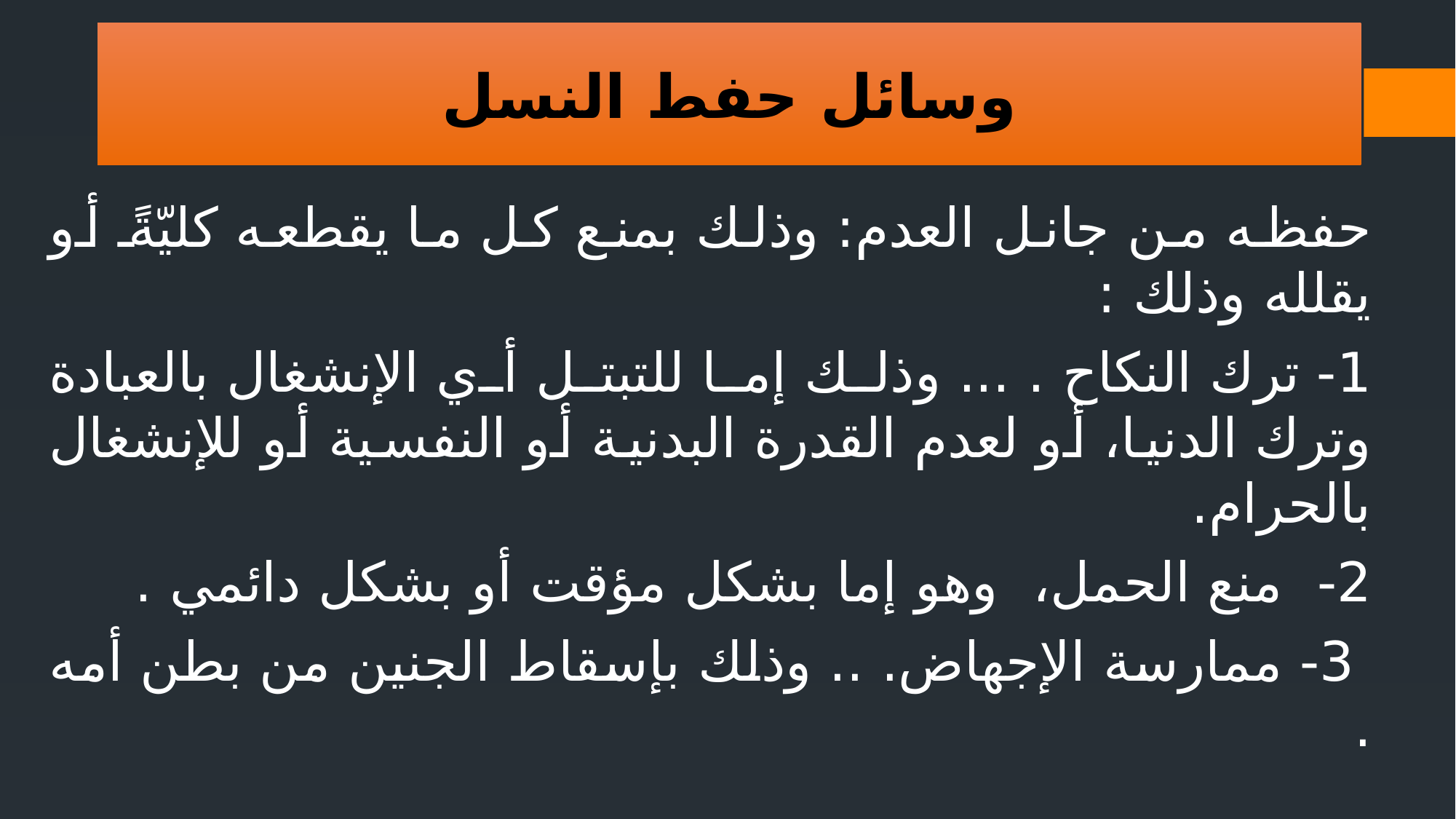

وسائل حفط النسل
حفظه من جانل العدم: وذلك بمنع كل ما يقطعه كليّةً أو يقلله وذلك :
1- ترك النكاح . ... وذلك إما للتبتل أي الإنشغال بالعبادة وترك الدنيا، أو لعدم القدرة البدنية أو النفسية أو للإنشغال بالحرام.
2-  منع الحمل،  وهو إما بشكل مؤقت أو بشكل دائمي .
 3- ممارسة الإجهاض. .. وذلك بإسقاط الجنين من بطن أمه .